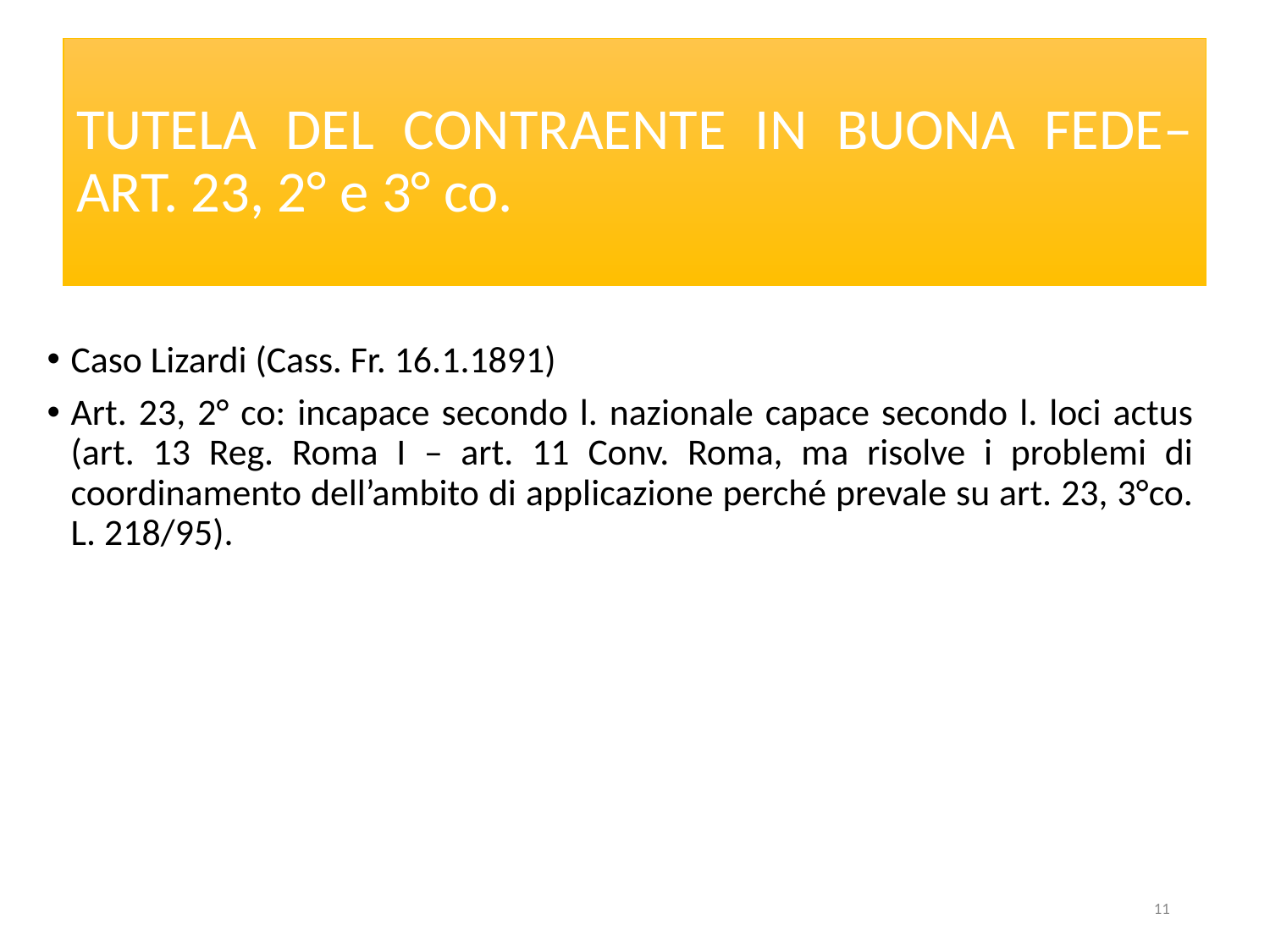

# TUTELA DEL CONTRAENTE IN BUONA FEDE– ART. 23, 2° e 3° co.
Caso Lizardi (Cass. Fr. 16.1.1891)
Art. 23, 2° co: incapace secondo l. nazionale capace secondo l. loci actus (art. 13 Reg. Roma I – art. 11 Conv. Roma, ma risolve i problemi di coordinamento dell’ambito di applicazione perché prevale su art. 23, 3°co. L. 218/95).
11